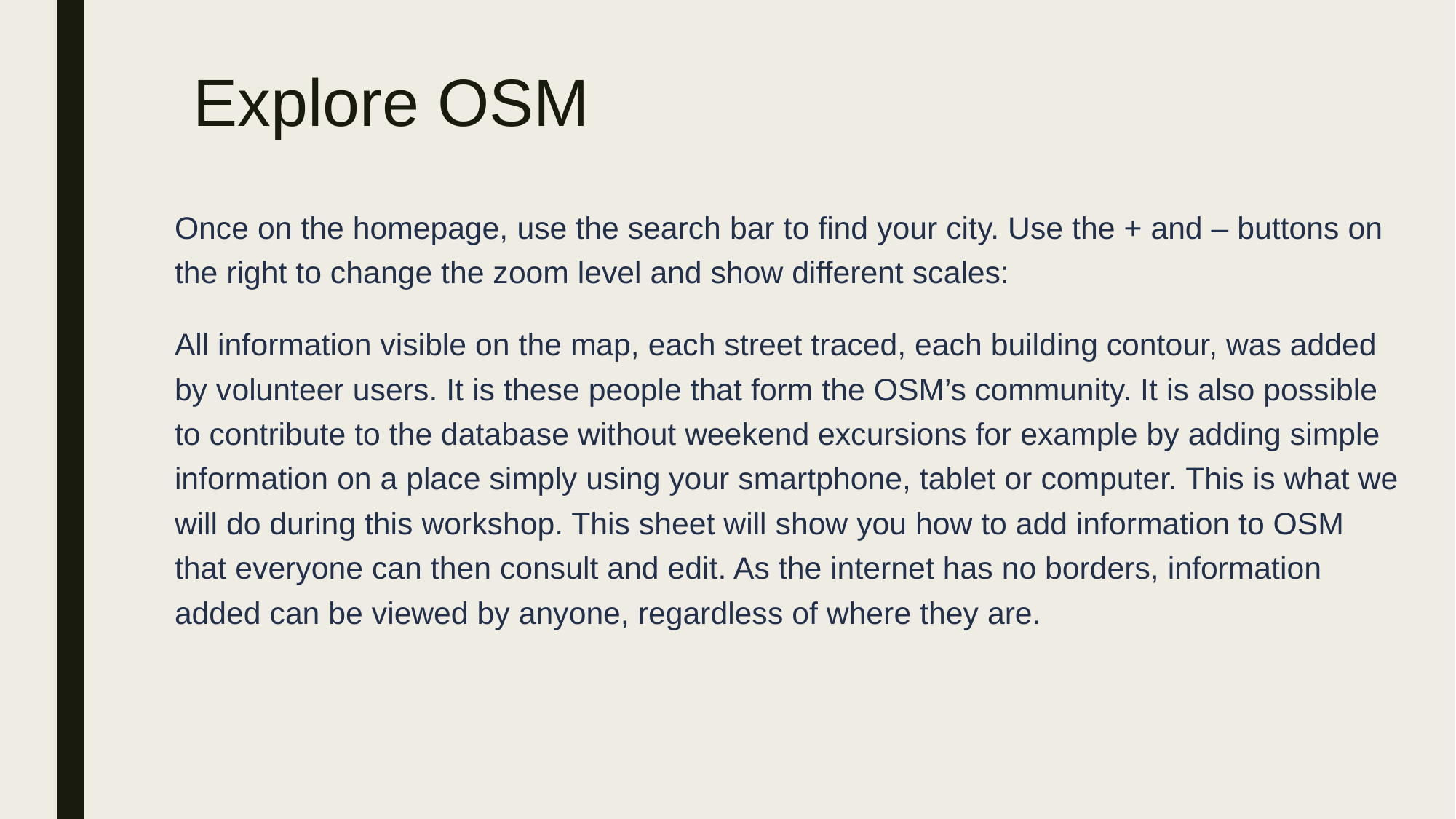

# Explore OSM
Once on the homepage, use the search bar to find your city. Use the + and – buttons on the right to change the zoom level and show different scales:
All information visible on the map, each street traced, each building contour, was added by volunteer users. It is these people that form the OSM’s community. It is also possible to contribute to the database without weekend excursions for example by adding simple information on a place simply using your smartphone, tablet or computer. This is what we will do during this workshop. This sheet will show you how to add information to OSM that everyone can then consult and edit. As the internet has no borders, information added can be viewed by anyone, regardless of where they are.